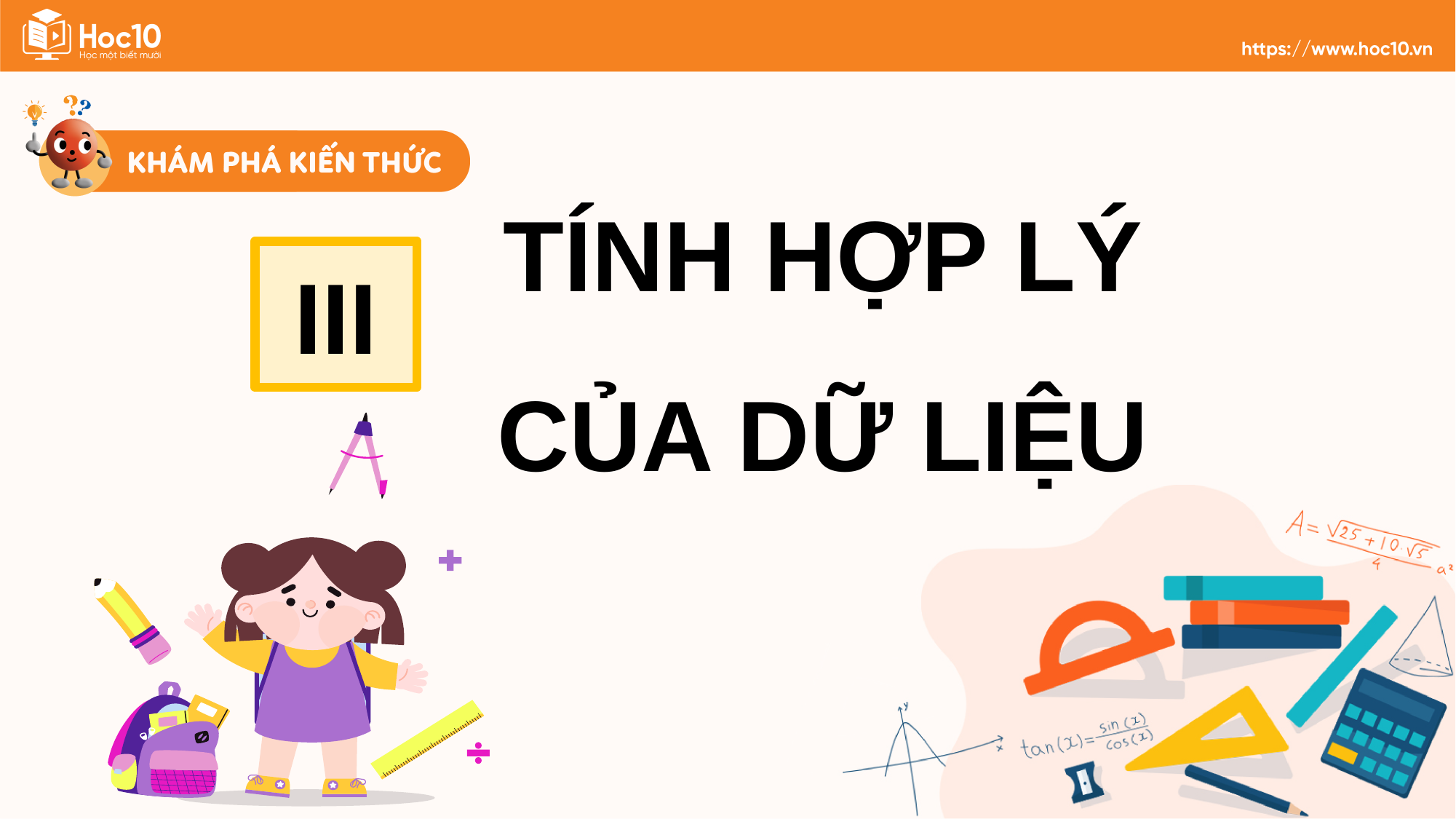

TÍNH HỢP LÝ CỦA DỮ LIỆU
III